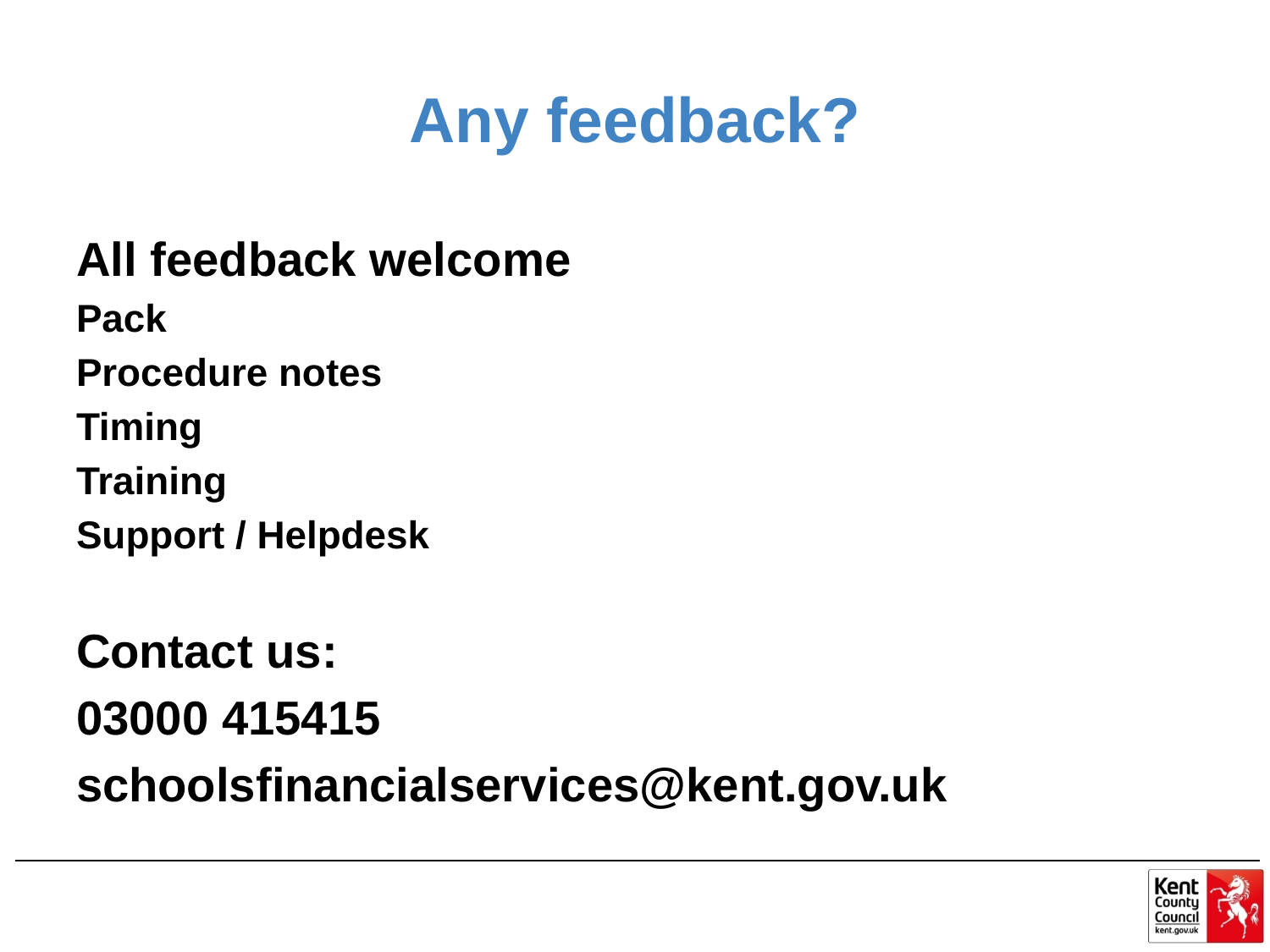

# Any feedback?
All feedback welcome
Pack
Procedure notes
Timing
Training
Support / Helpdesk

Contact us:
03000 415415
schoolsfinancialservices@kent.gov.uk